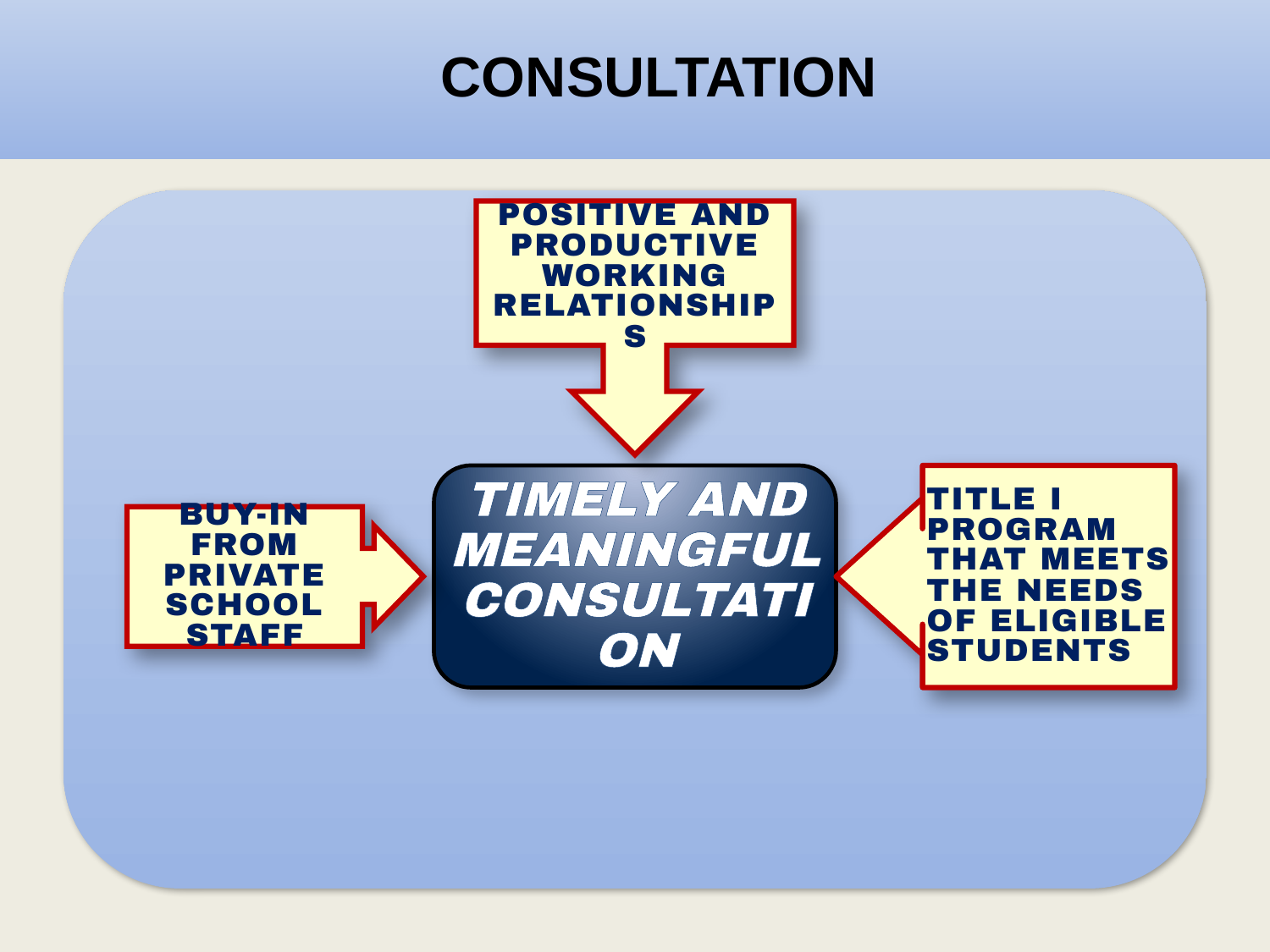

# CONSULTATION

Positive and productive working relationships

Timely and meaningful
consultation
Title I Program that meets the needs of eligible Students
Buy-in from private school staff